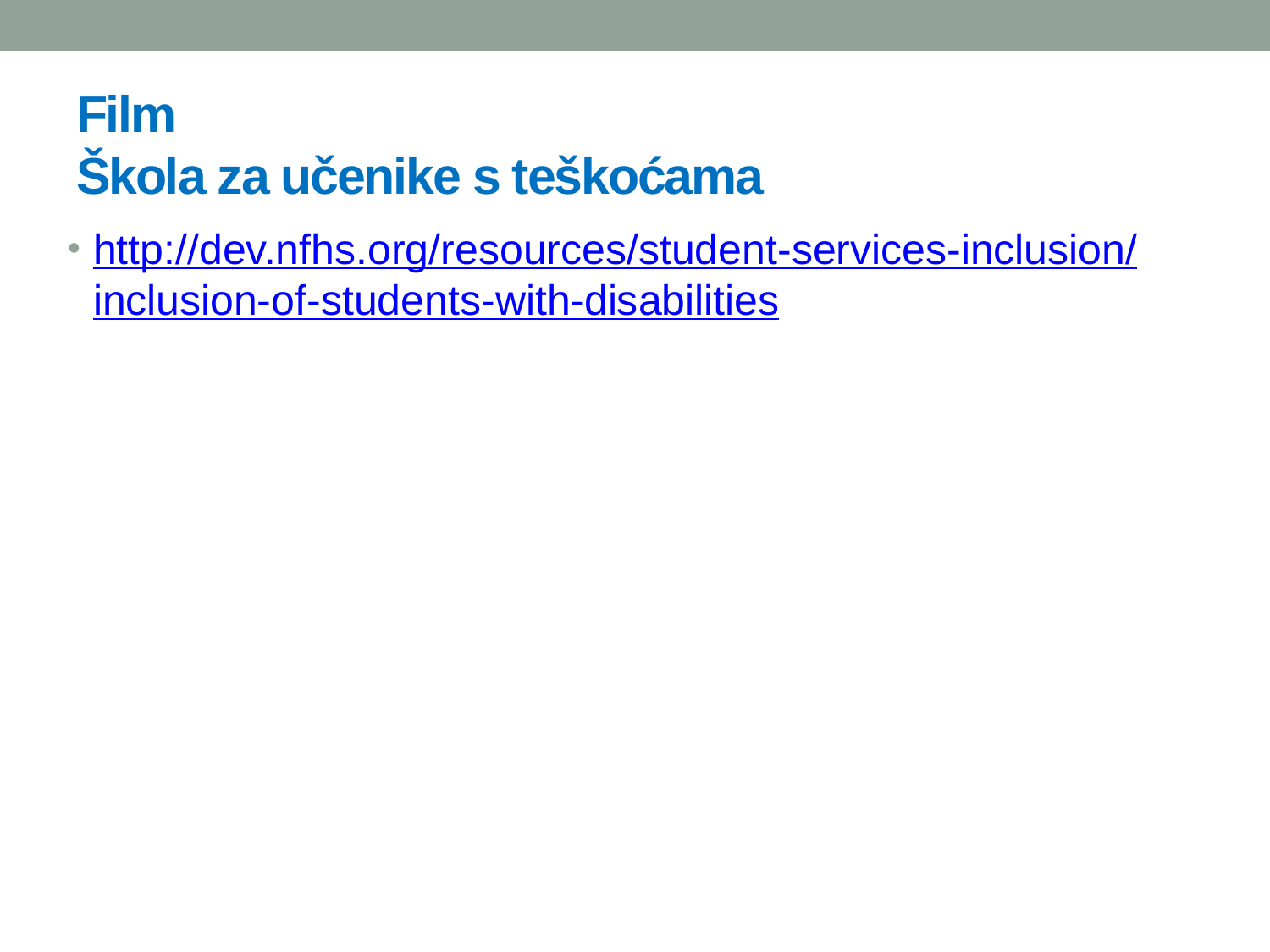

# Film Škola za učenike s teškoćama
http://dev.nfhs.org/resources/student-services-inclusion/inclusion-of-students-with-disabilities